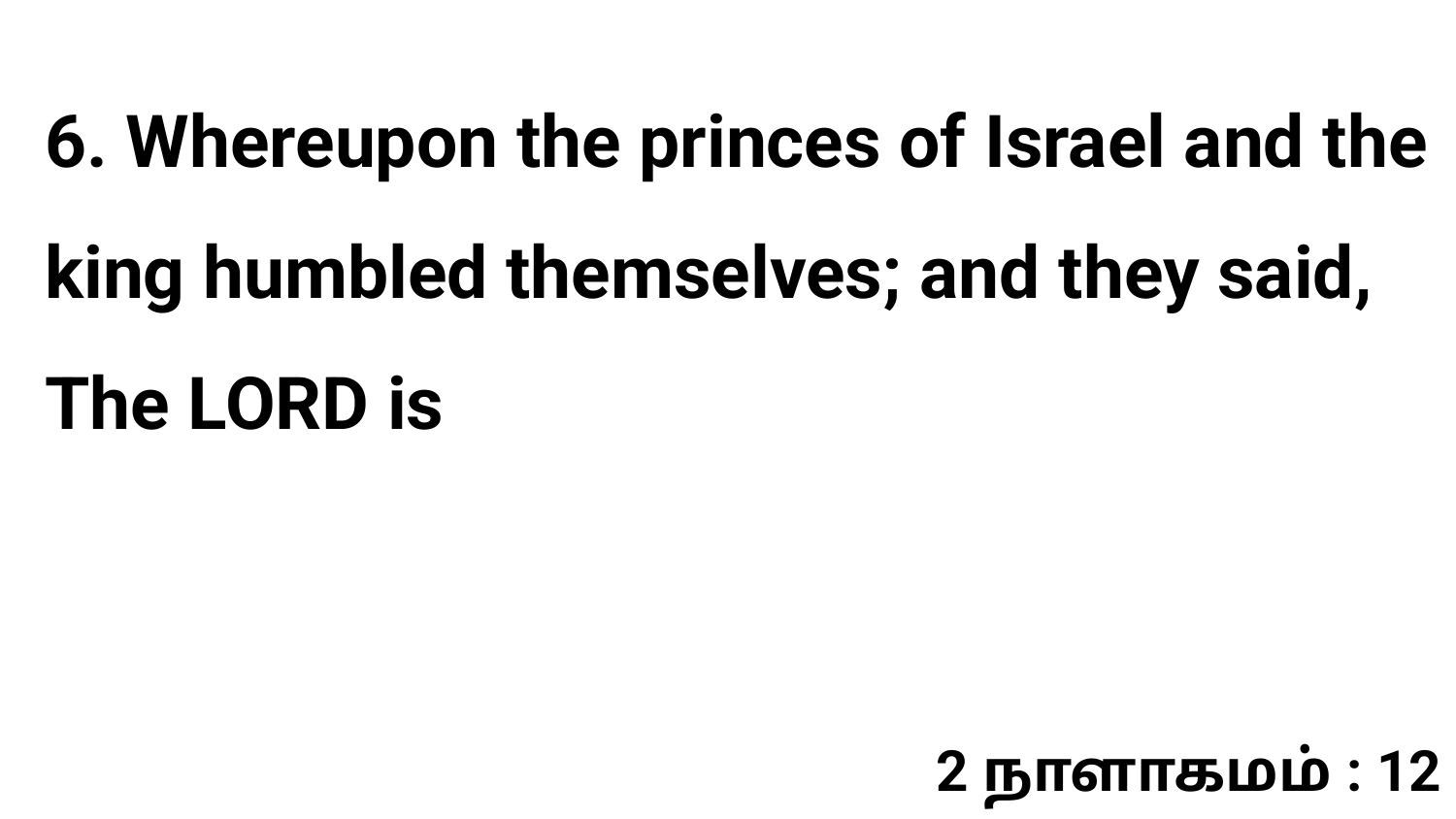

6. Whereupon the princes of Israel and the king humbled themselves; and they said, The LORD is
2 நாளாகமம் : 12